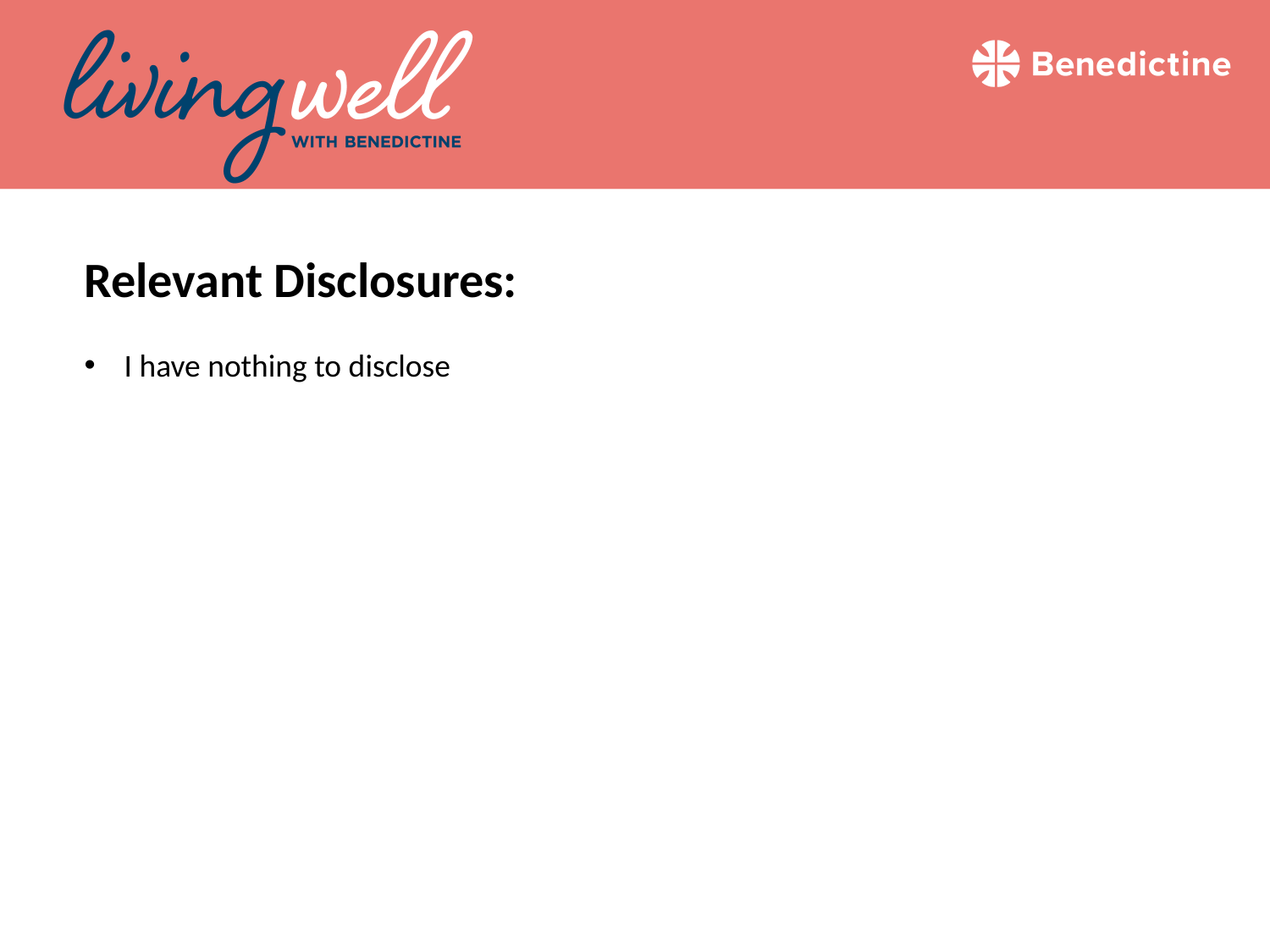

Relevant Disclosures:

I have nothing to disclose